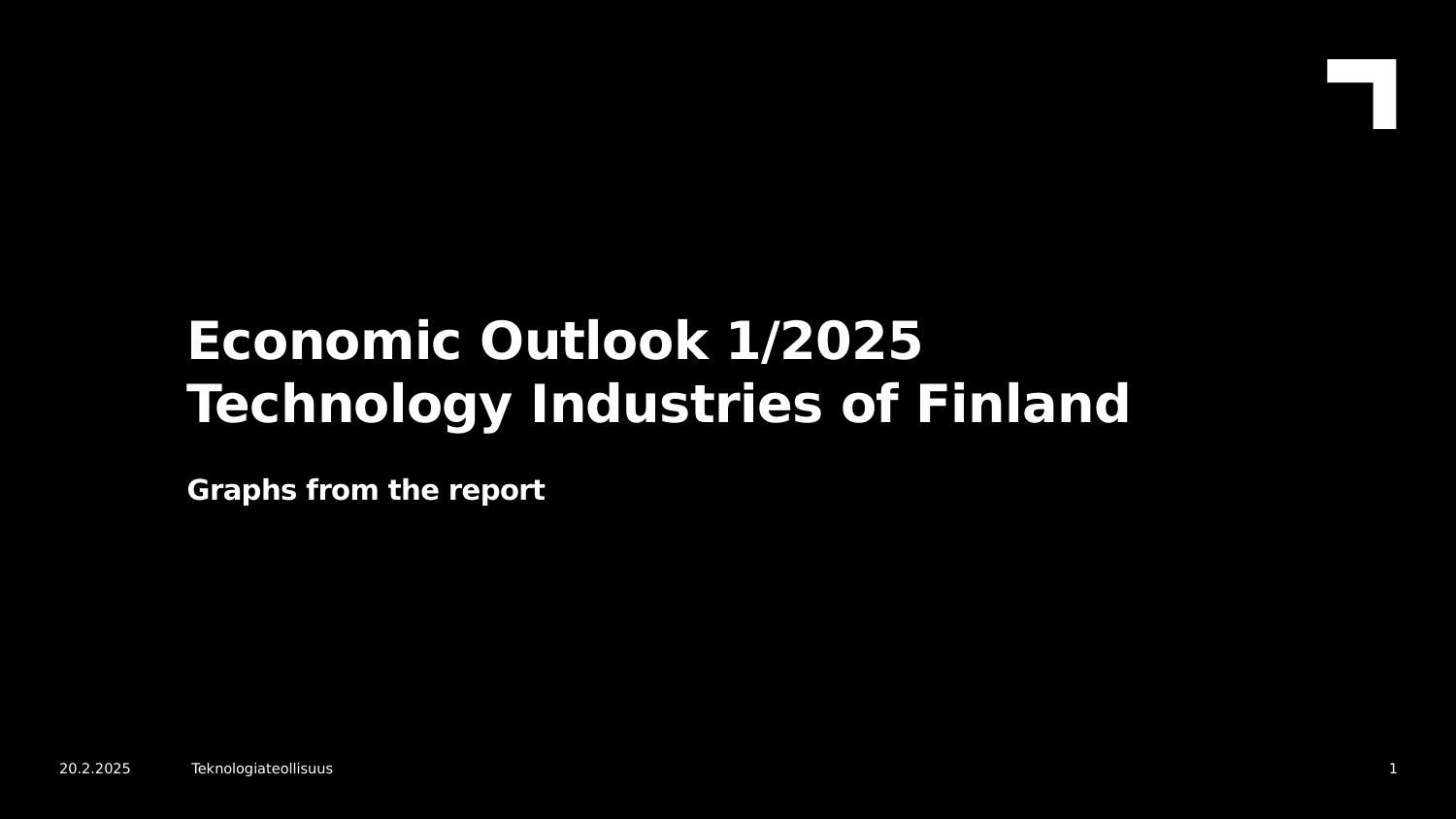

Economic Outlook 1/2025
Technology Industries of Finland

Graphs from the report
20.2.2025
Teknologiateollisuus
1